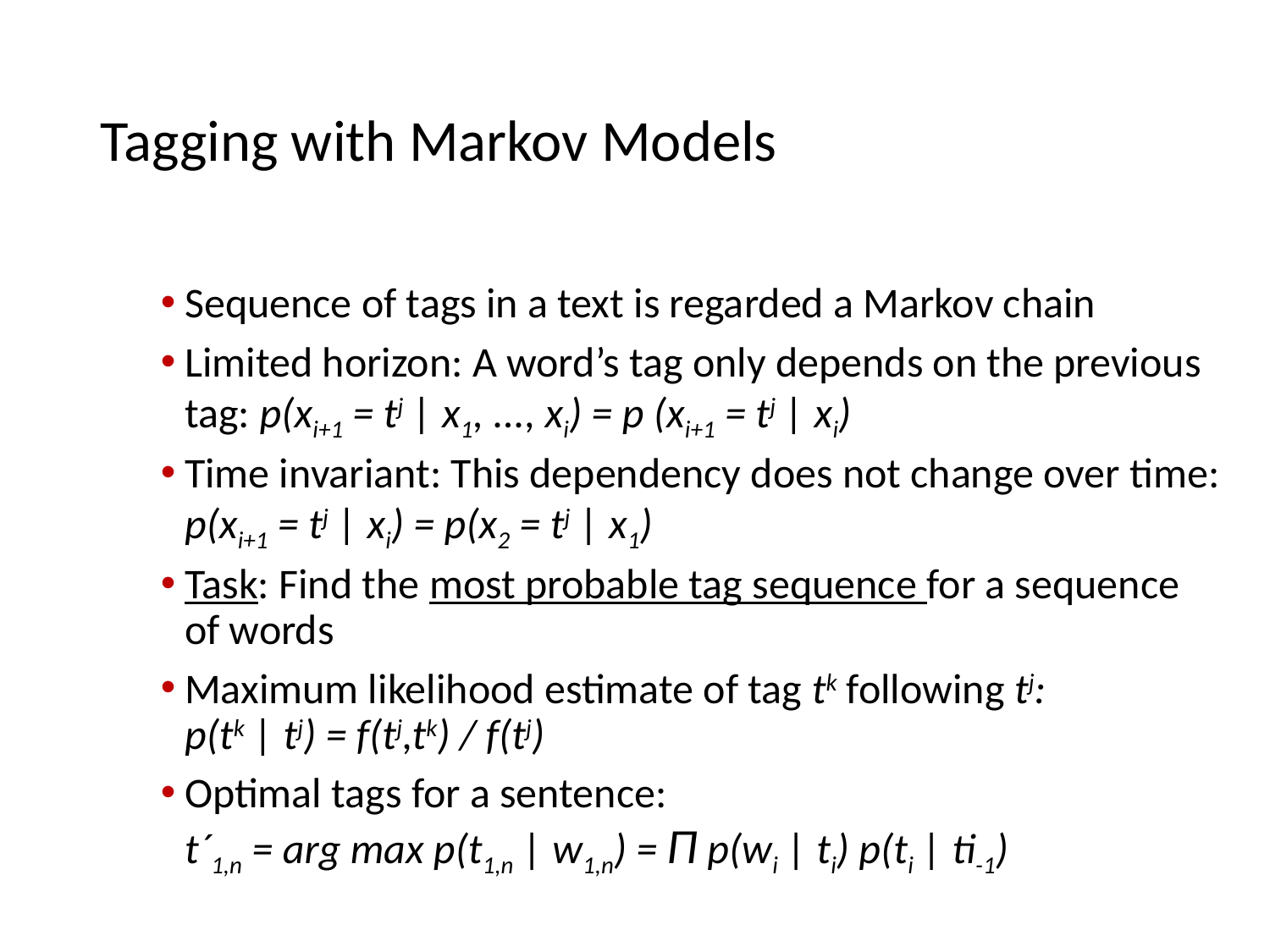

# Tagging with Markov Models
Sequence of tags in a text is regarded a Markov chain
Limited horizon: A word’s tag only depends on the previous tag: p(xi+1 = tj | x1, ..., xi) = p (xi+1 = tj | xi)
Time invariant: This dependency does not change over time: p(xi+1 = tj | xi) = p(x2 = tj | x1)
Task: Find the most probable tag sequence for a sequence of words
Maximum likelihood estimate of tag tk following tj:
p(tk | tj) = f(tj,tk) / f(tj)
Optimal tags for a sentence:
t´1,n = arg max p(t1,n | w1,n) = Π p(wi | ti) p(ti | ti-1)